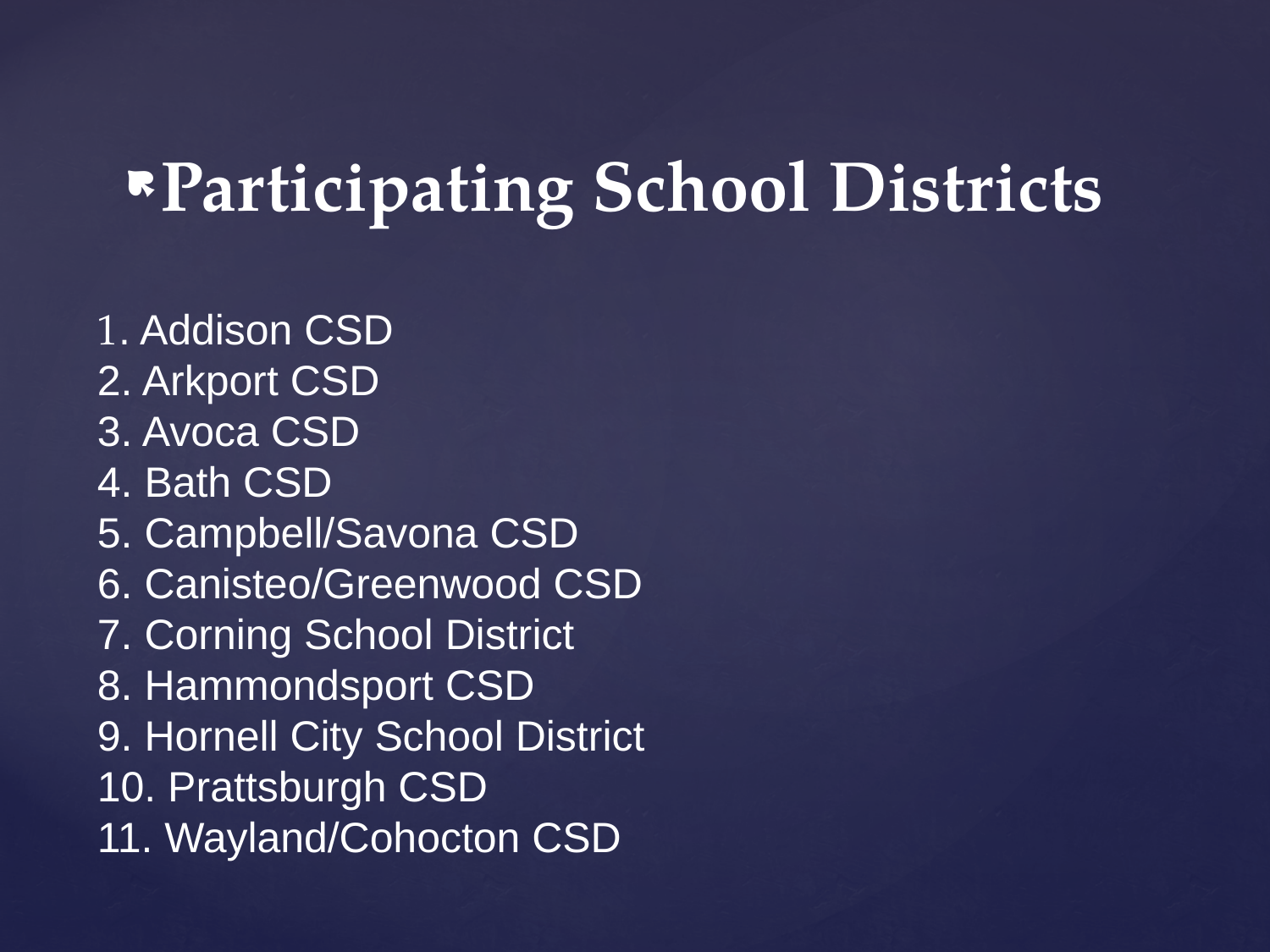

Participating School Districts
# 1. Addison CSD 2. Arkport CSD 3. Avoca CSD 4. Bath CSD 5. Campbell/Savona CSD 6. Canisteo/Greenwood CSD 7. Corning School District 8. Hammondsport CSD 9. Hornell City School District 10. Prattsburgh CSD 11. Wayland/Cohocton CSD